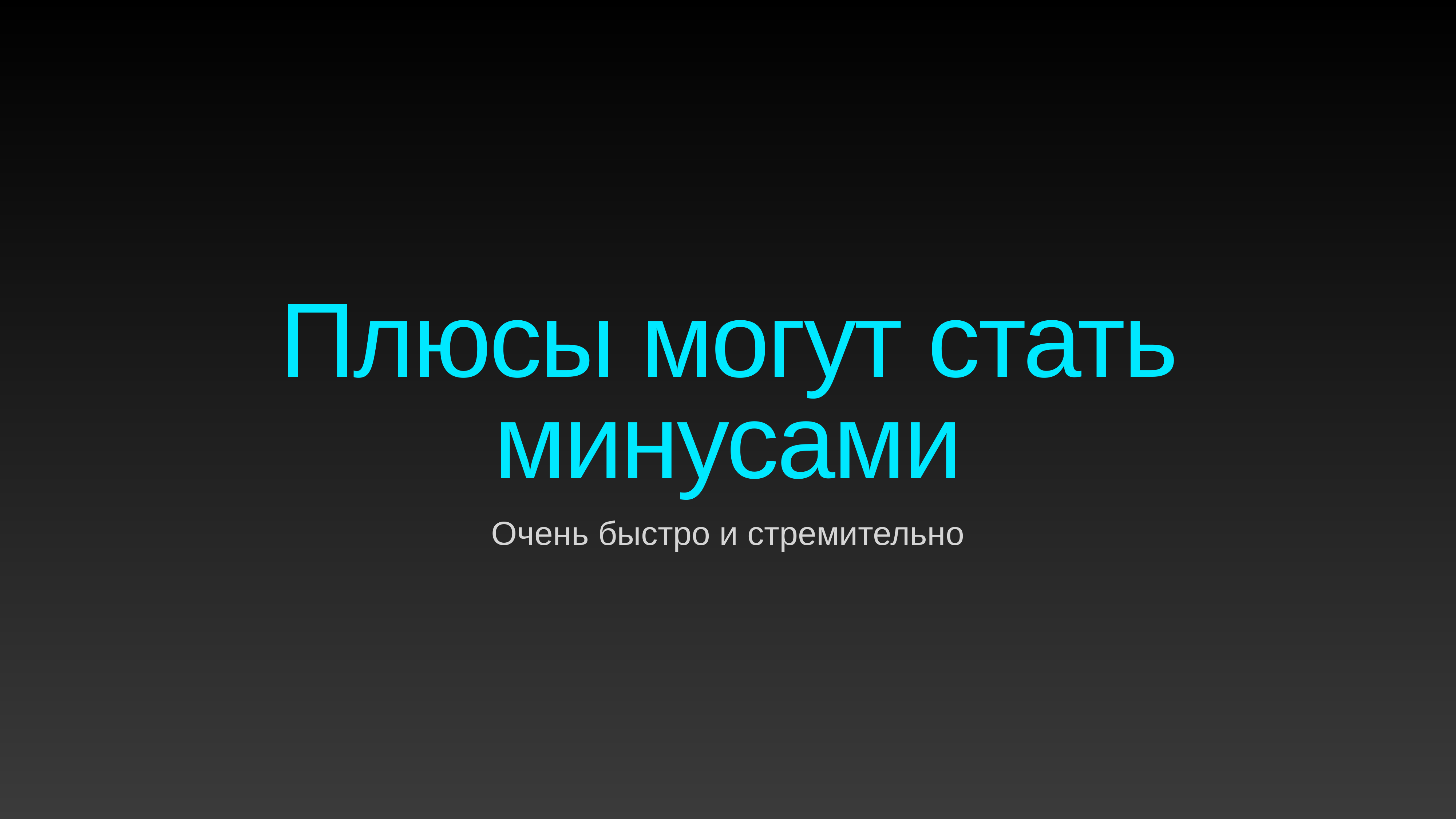

Плюсы могут стать минусами
Очень быстро и стремительно